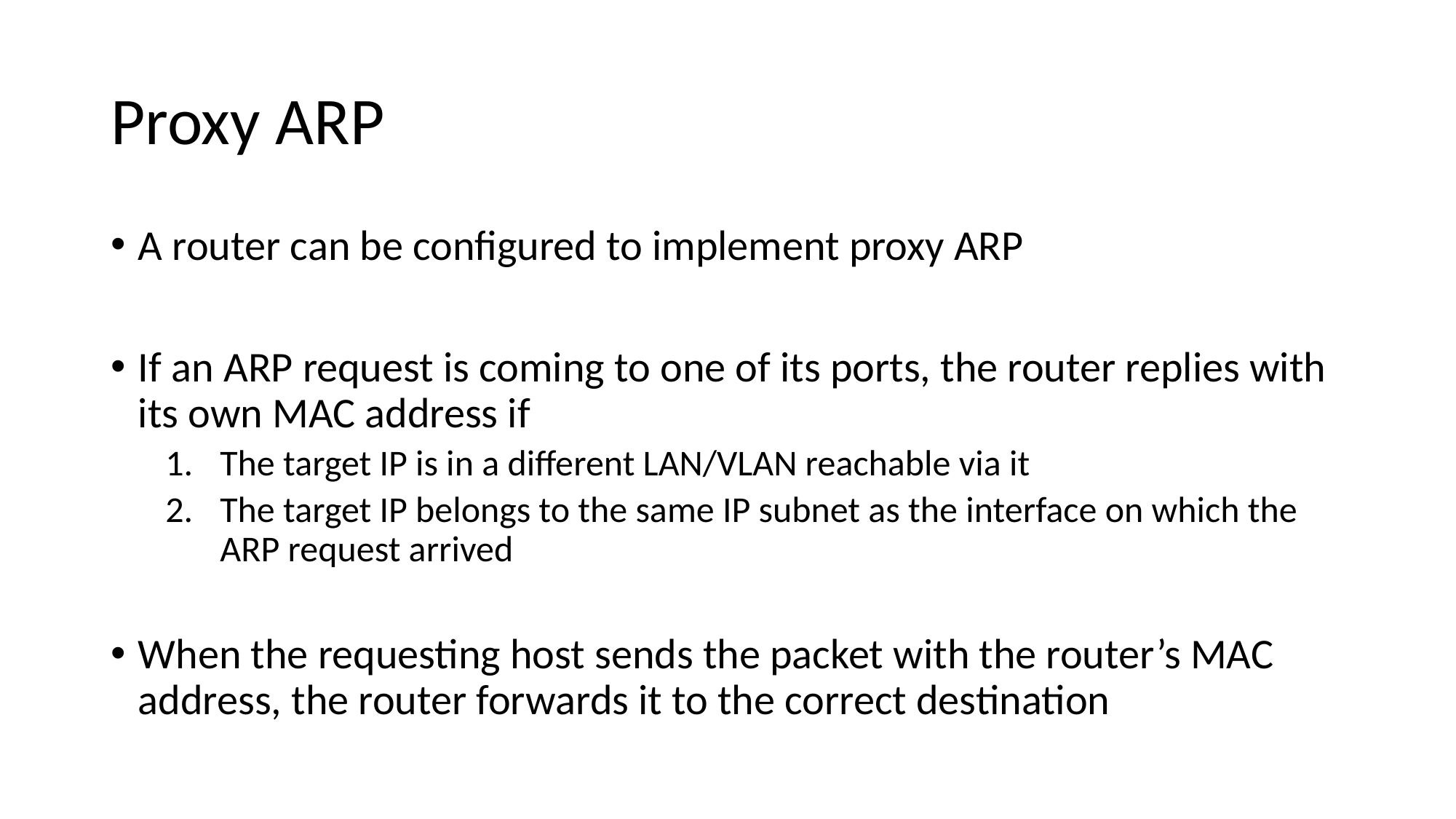

# Proxy ARP
A router can be configured to implement proxy ARP

If an ARP request is coming to one of its ports, the router replies with its own MAC address if
The target IP is in a different LAN/VLAN reachable via it
The target IP belongs to the same IP subnet as the interface on which the ARP request arrived

When the requesting host sends the packet with the router’s MAC address, the router forwards it to the correct destination